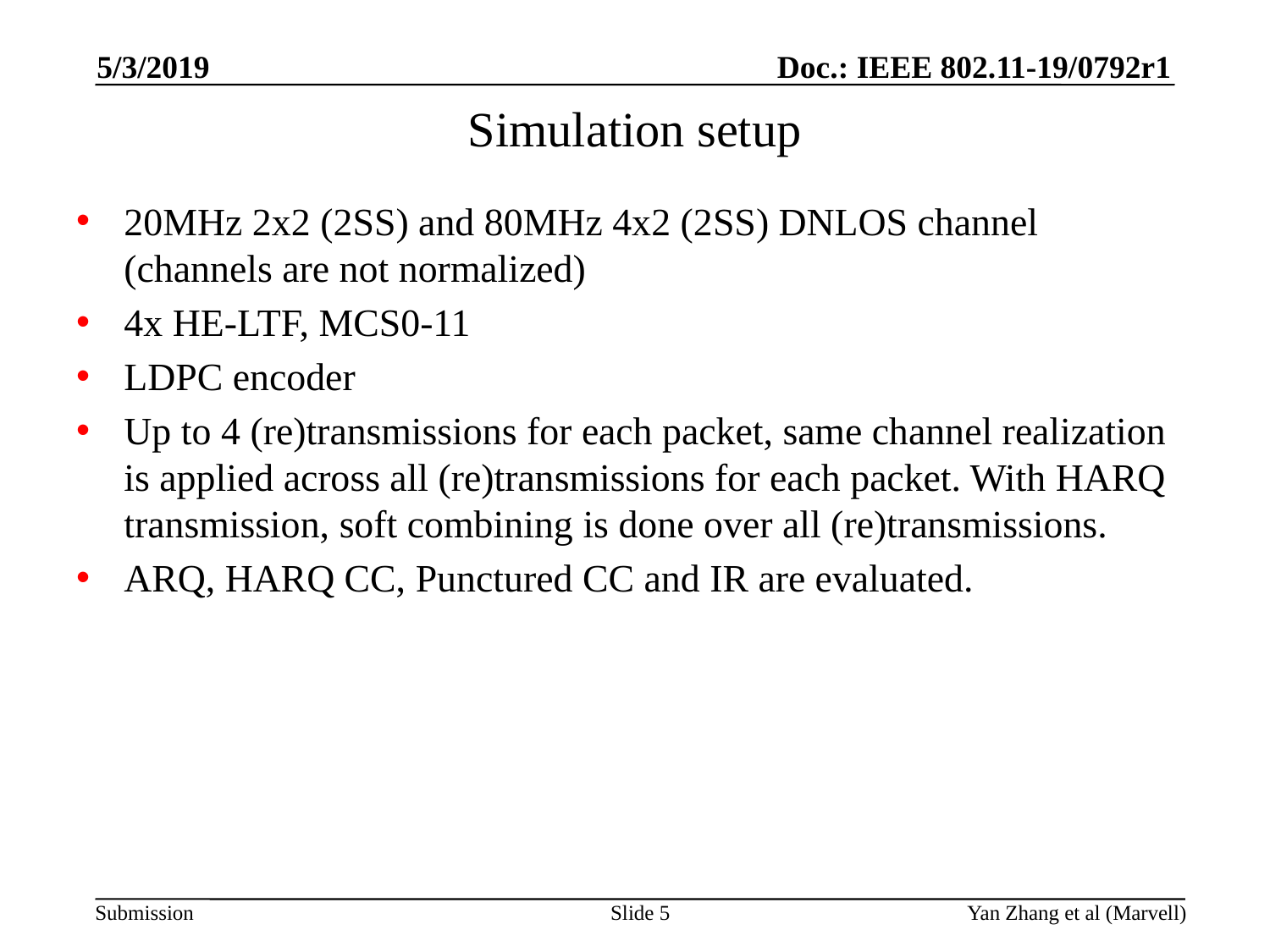

5/3/2019
# Simulation setup
20MHz 2x2 (2SS) and 80MHz 4x2 (2SS) DNLOS channel (channels are not normalized)
4x HE-LTF, MCS0-11
LDPC encoder
Up to 4 (re)transmissions for each packet, same channel realization is applied across all (re)transmissions for each packet. With HARQ transmission, soft combining is done over all (re)transmissions.
ARQ, HARQ CC, Punctured CC and IR are evaluated.
Slide 5
Yan Zhang et al (Marvell)